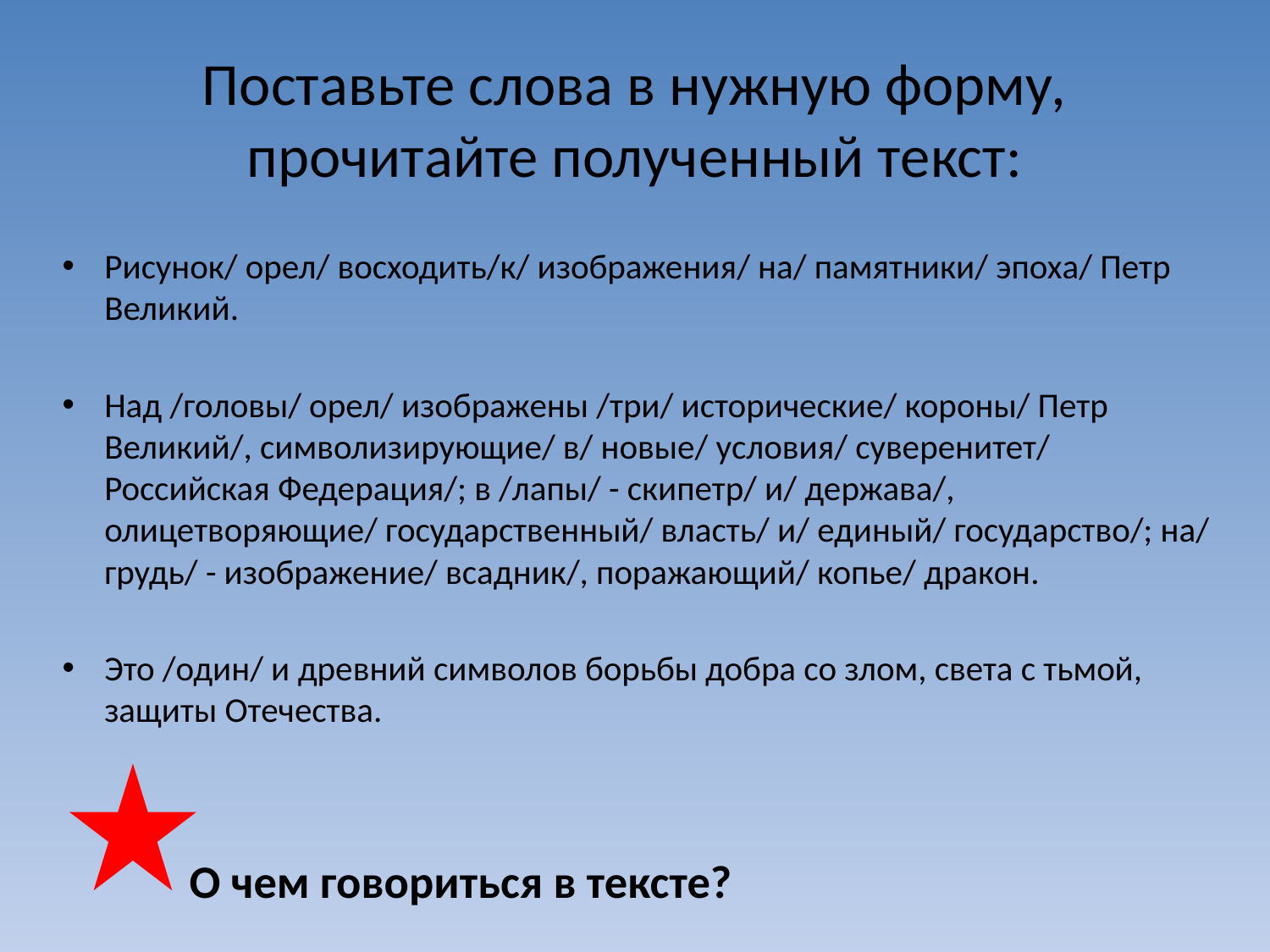

# Поставьте слова в нужную форму, прочитайте полученный текст:
Рисунок/ орел/ восходить/к/ изображения/ на/ памятники/ эпоха/ Петр Великий.

Над /головы/ орел/ изображены /три/ исторические/ короны/ Петр Великий/, символизирующие/ в/ новые/ условия/ суверенитет/ Российская Федерация/; в /лапы/ - скипетр/ и/ держава/, олицетворяющие/ государственный/ власть/ и/ единый/ государство/; на/ грудь/ - изображение/ всадник/, поражающий/ копье/ дракон.

Это /один/ и древний символов борьбы добра со злом, света с тьмой, защиты Отечества.

            О чем говориться в тексте?